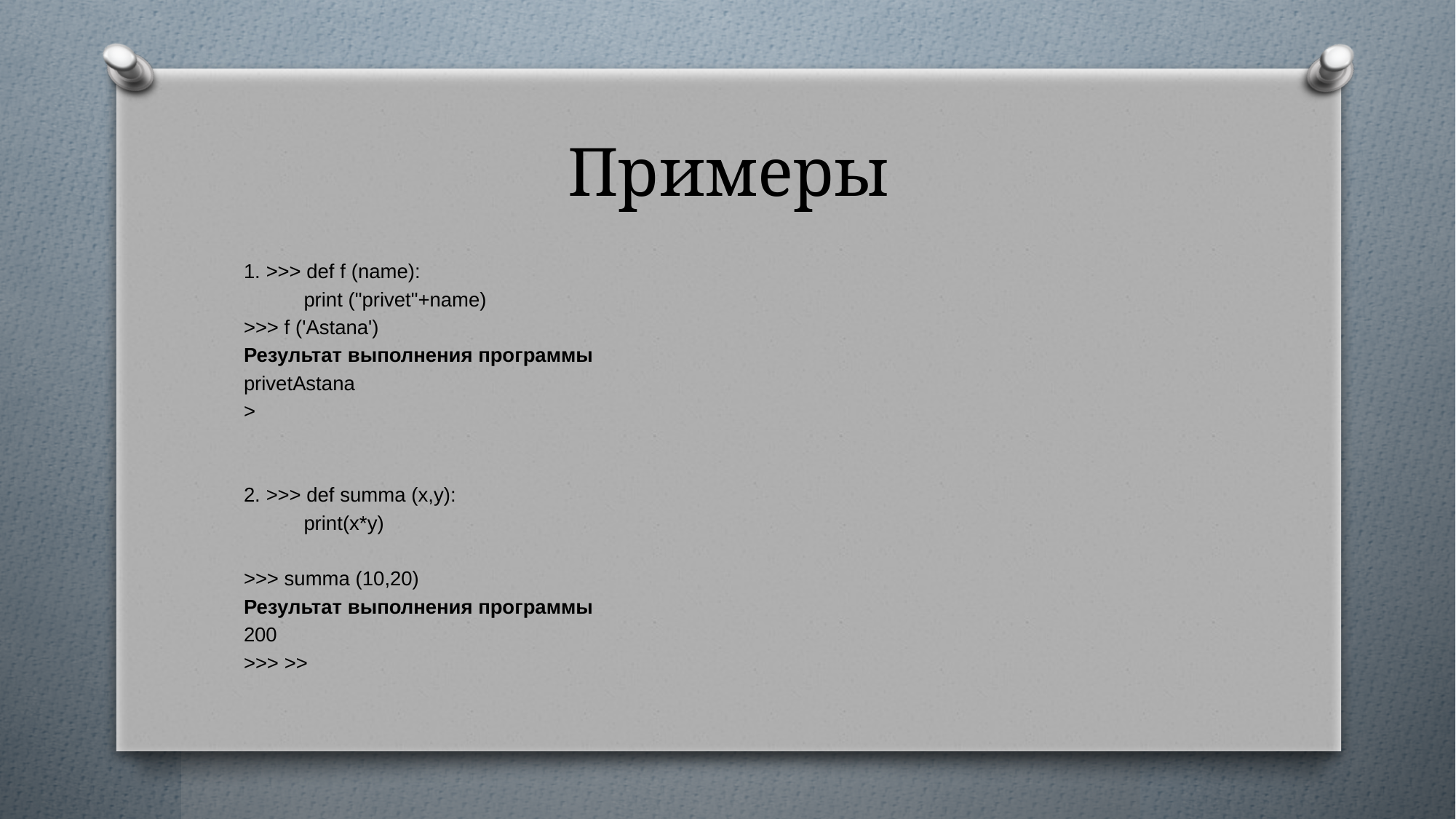

# Примеры
1. >>> def f (name):
	print ("privet"+name)
>>> f ('Astana')
Результат выполнения программы
privetAstana
>

2. >>> def summa (x,y):
	print(x*y)

>>> summa (10,20)
Результат выполнения программы
200
>>> >>